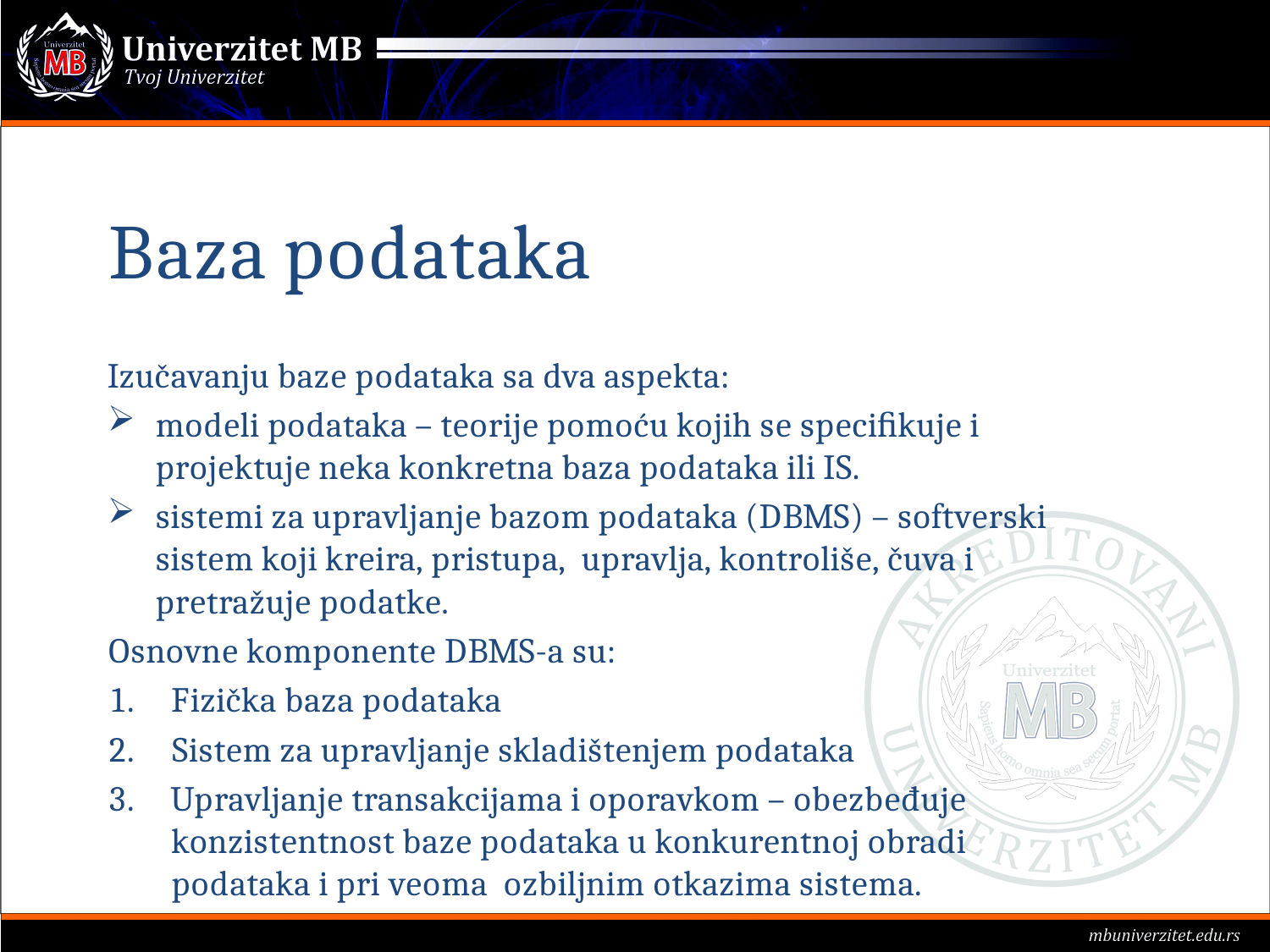

# Baza podataka
Izučavanju baze podataka sa dva aspekta:
modeli podataka – teorije pomoću kojih se speciﬁkuje i projektuje neka konkretna baza podataka ili IS.
sistemi za upravljanje bazom podataka (DBMS) – softverski sistem koji kreira, pristupa,  upravlja, kontroliše, čuva i pretražuje podatke.
Osnovne komponente DBMS-a su:
Fizička baza podataka
Sistem za upravljanje skladištenjem podataka
Upravljanje transakcijama i oporavkom – obezbeđuje konzistentnost baze podataka u konkurentnoj obradi podataka i pri veoma  ozbiljnim otkazima sistema.